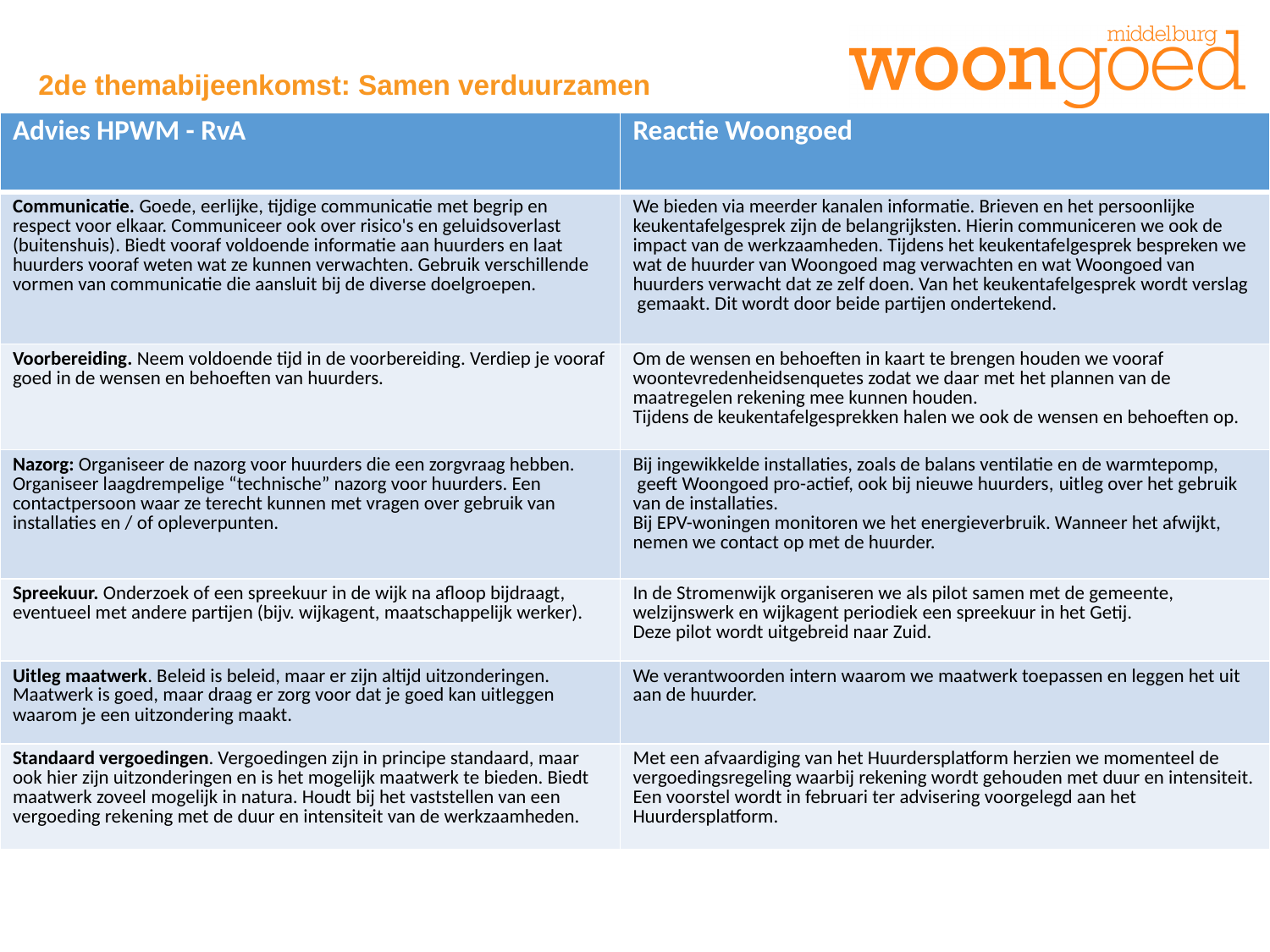

2de themabijeenkomst: Samen verduurzamen

| Advies HPWM - RvA | Reactie Woongoed |
| --- | --- |
| Communicatie. Goede, eerlijke, tijdige communicatie met begrip en respect voor elkaar. Communiceer ook over risico's en geluidsoverlast (buitenshuis). Biedt vooraf voldoende informatie aan huurders en laat huurders vooraf weten wat ze kunnen verwachten. Gebruik verschillende vormen van communicatie die aansluit bij de diverse doelgroepen. | We bieden via meerder kanalen informatie. Brieven en het persoonlijke keukentafelgesprek zijn de belangrijksten. Hierin communiceren we ook de impact van de werkzaamheden. Tijdens het keukentafelgesprek bespreken we wat de huurder van Woongoed mag verwachten en wat Woongoed van huurders verwacht dat ze zelf doen. Van het keukentafelgesprek wordt verslag  gemaakt. Dit wordt door beide partijen ondertekend. |
| Voorbereiding. Neem voldoende tijd in de voorbereiding. Verdiep je vooraf goed in de wensen en behoeften van huurders. | Om de wensen en behoeften in kaart te brengen houden we vooraf woontevredenheidsenquetes zodat we daar met het plannen van de maatregelen rekening mee kunnen houden. Tijdens de keukentafelgesprekken halen we ook de wensen en behoeften op. |
| Nazorg: Organiseer de nazorg voor huurders die een zorgvraag hebben. Organiseer laagdrempelige “technische” nazorg voor huurders. Een contactpersoon waar ze terecht kunnen met vragen over gebruik van installaties en / of opleverpunten. | Bij ingewikkelde installaties, zoals de balans ventilatie en de warmtepomp,  geeft Woongoed pro-actief, ook bij nieuwe huurders, uitleg over het gebruik van de installaties. Bij EPV-woningen monitoren we het energieverbruik. Wanneer het afwijkt, nemen we contact op met de huurder. |
| Spreekuur. Onderzoek of een spreekuur in de wijk na afloop bijdraagt, eventueel met andere partijen (bijv. wijkagent, maatschappelijk werker). | In de Stromenwijk organiseren we als pilot samen met de gemeente, welzijnswerk en wijkagent periodiek een spreekuur in het Getij. Deze pilot wordt uitgebreid naar Zuid. |
| Uitleg maatwerk. Beleid is beleid, maar er zijn altijd uitzonderingen. Maatwerk is goed, maar draag er zorg voor dat je goed kan uitleggen waarom je een uitzondering maakt. | We verantwoorden intern waarom we maatwerk toepassen en leggen het uit aan de huurder. |
| Standaard vergoedingen. Vergoedingen zijn in principe standaard, maar ook hier zijn uitzonderingen en is het mogelijk maatwerk te bieden. Biedt maatwerk zoveel mogelijk in natura. Houdt bij het vaststellen van een vergoeding rekening met de duur en intensiteit van de werkzaamheden. | Met een afvaardiging van het Huurdersplatform herzien we momenteel de vergoedingsregeling waarbij rekening wordt gehouden met duur en intensiteit. Een voorstel wordt in februari ter advisering voorgelegd aan het Huurdersplatform. |